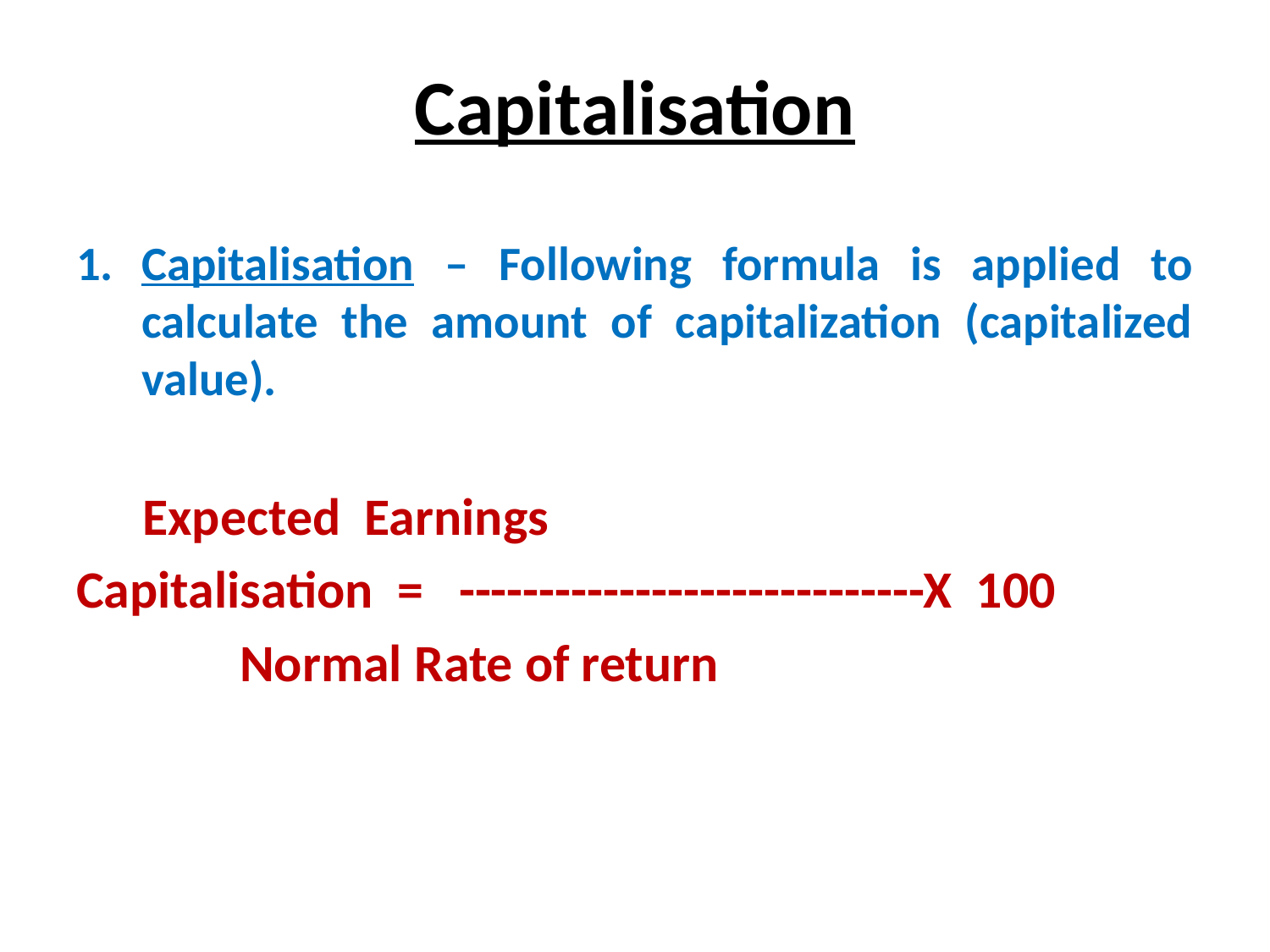

# Capitalisation

Capitalisation – Following formula is applied to calculate the amount of capitalization (capitalized value).

				  Expected  Earnings
Capitalisation  =   -----------------------------X  100
      			 Normal Rate of return